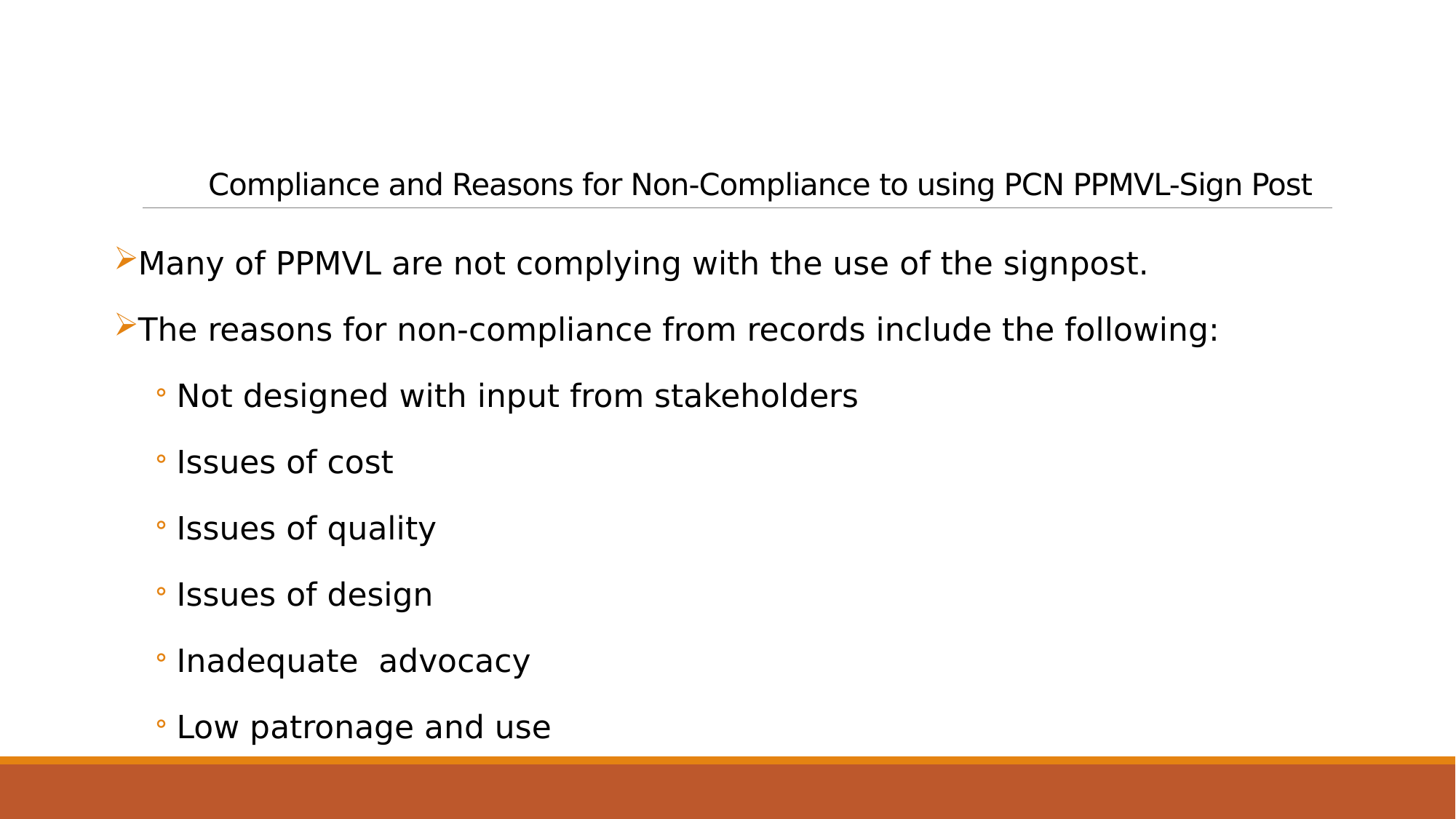

# Compliance and Reasons for Non-Compliance to using PCN PPMVL-Sign Post
Many of PPMVL are not complying with the use of the signpost.
The reasons for non-compliance from records include the following:
Not designed with input from stakeholders
Issues of cost
Issues of quality
Issues of design
Inadequate  advocacy
Low patronage and use